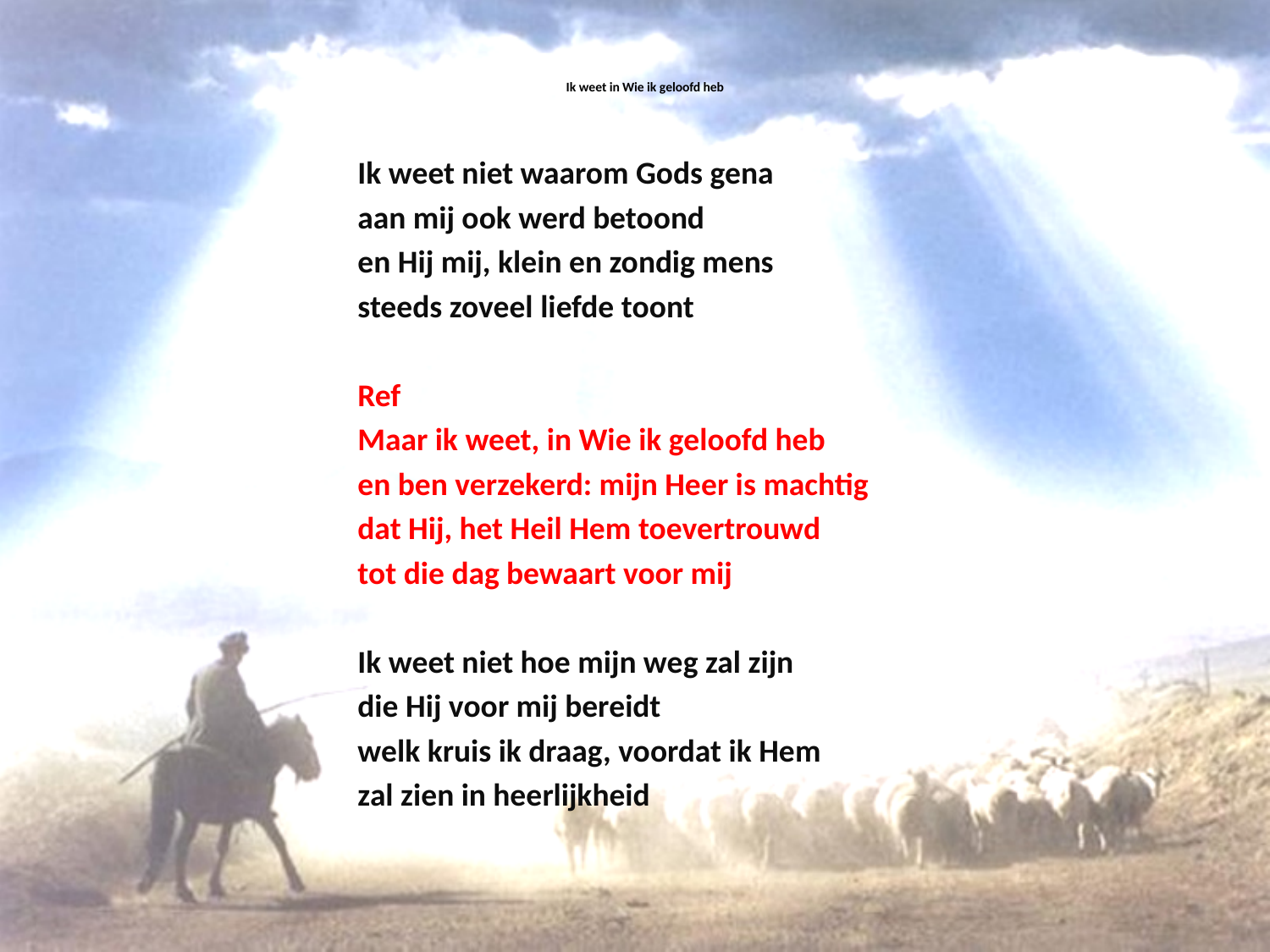

# Ik weet in Wie ik geloofd heb
Ik weet niet waarom Gods gena
aan mij ook werd betoond
en Hij mij, klein en zondig mens
steeds zoveel liefde toont

Ref
Maar ik weet, in Wie ik geloofd heb
en ben verzekerd: mijn Heer is machtig
dat Hij, het Heil Hem toevertrouwd
tot die dag bewaart voor mij

Ik weet niet hoe mijn weg zal zijn
die Hij voor mij bereidt
welk kruis ik draag, voordat ik Hem
zal zien in heerlijkheid